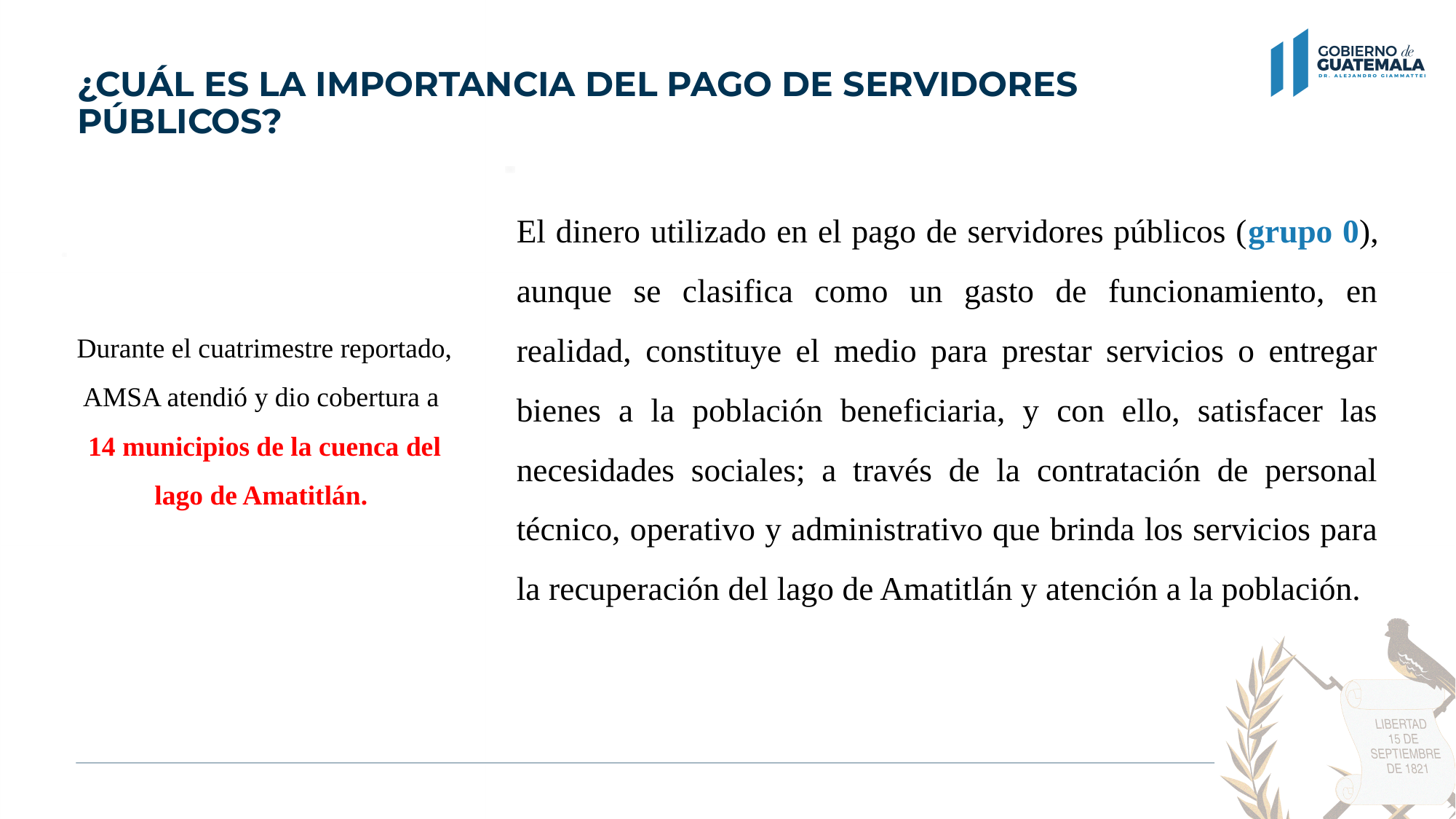

# ¿CUÁL ES LA IMPORTANCIA DEL PAGO DE SERVIDORES PÚBLICOS?
El dinero utilizado en el pago de servidores públicos (grupo 0), aunque se clasifica como un gasto de funcionamiento, en realidad, constituye el medio para prestar servicios o entregar bienes a la población beneficiaria, y con ello, satisfacer las necesidades sociales; a través de la contratación de personal técnico, operativo y administrativo que brinda los servicios para la recuperación del lago de Amatitlán y atención a la población.

Durante el cuatrimestre reportado, AMSA atendió y dio cobertura a
14 municipios de la cuenca del lago de Amatitlán.